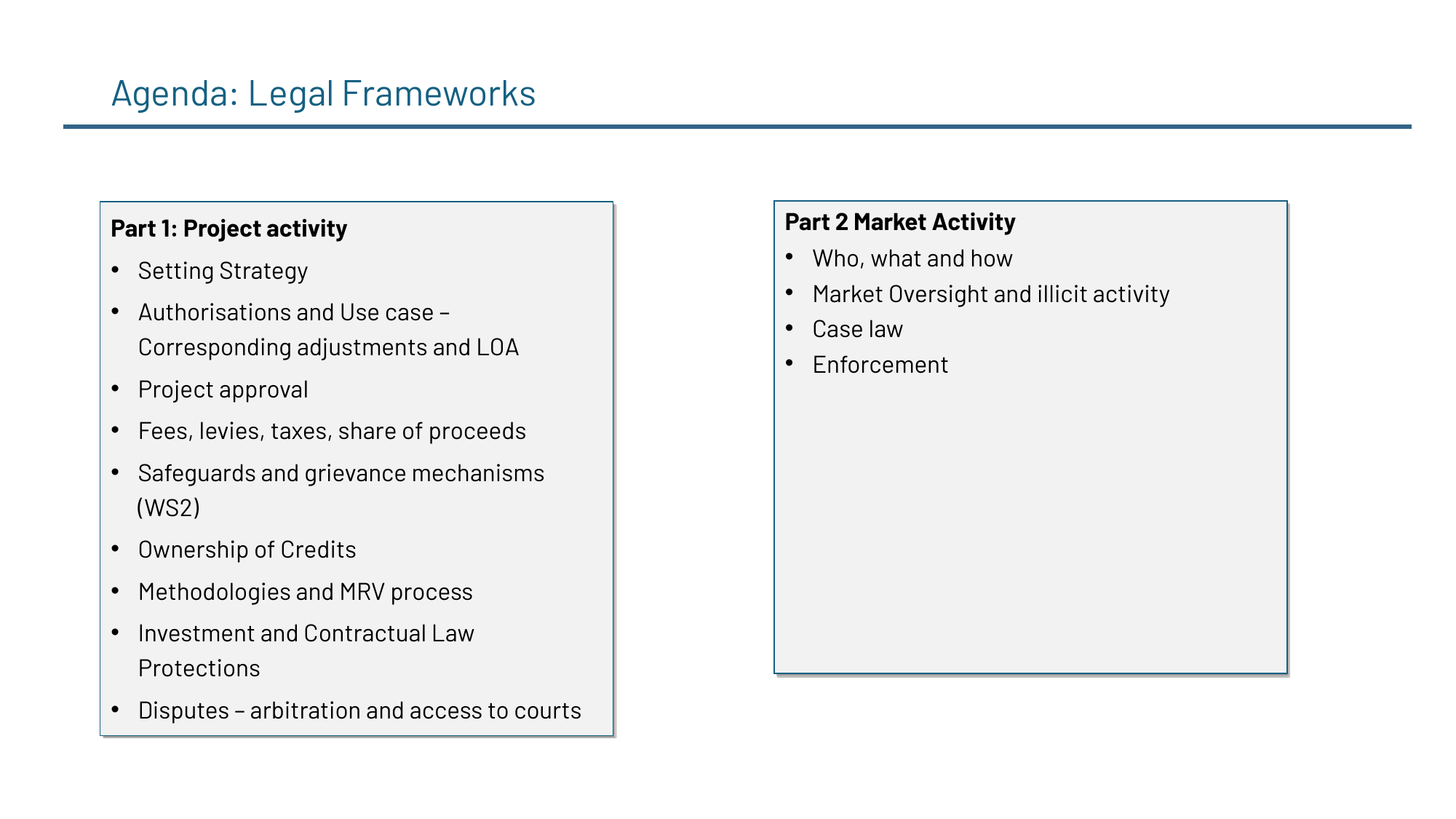

Agenda: Legal Frameworks
Part 2 Market Activity
Who, what and how
Market Oversight and illicit activity
Case law
Enforcement

Part 1: Project activity
Setting Strategy
Authorisations and Use case – Corresponding adjustments and LOA
Project approval
Fees, levies, taxes, share of proceeds
Safeguards and grievance mechanisms (WS2)
Ownership of Credits
Methodologies and MRV process
Investment and Contractual Law Protections
Disputes – arbitration and access to courts